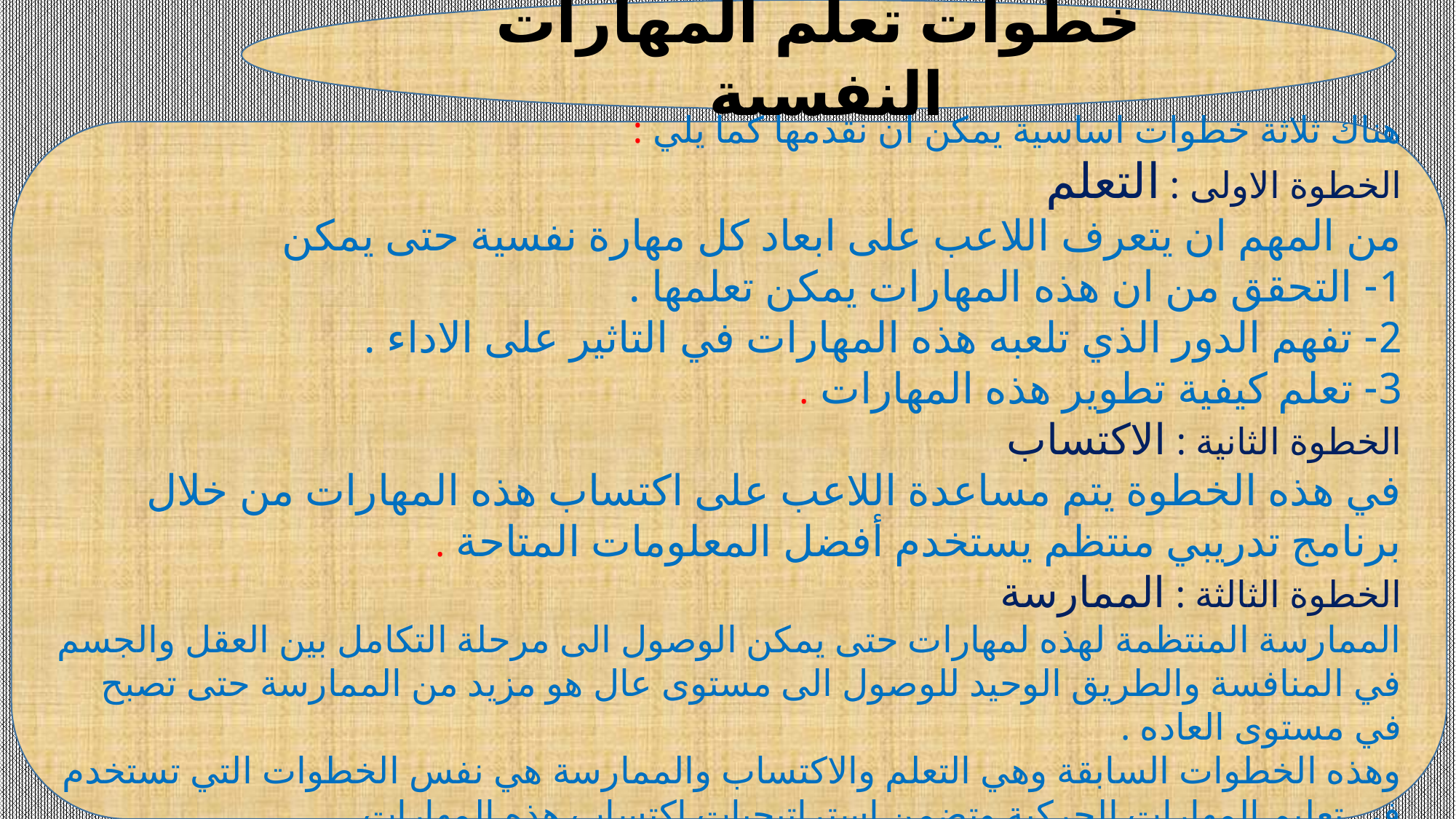

خطوات تعلم المهارات النفسية
هناك ثلاثة خطوات اساسية يمكن ان نقدمها كما يلي :
الخطوة الاولى : التعلم
من المهم ان يتعرف اللاعب على ابعاد كل مهارة نفسية حتى يمكن
1- التحقق من ان هذه المهارات يمكن تعلمها .
2- تفهم الدور الذي تلعبه هذه المهارات في التاثير على الاداء .
3- تعلم كيفية تطوير هذه المهارات .
الخطوة الثانية : الاكتساب
في هذه الخطوة يتم مساعدة اللاعب على اكتساب هذه المهارات من خلال برنامج تدريبي منتظم يستخدم أفضل المعلومات المتاحة .
الخطوة الثالثة : الممارسة
الممارسة المنتظمة لهذه لمهارات حتى يمكن الوصول الى مرحلة التكامل بين العقل والجسم في المنافسة والطريق الوحيد للوصول الى مستوى عال هو مزيد من الممارسة حتى تصبح في مستوى العاده .
وهذه الخطوات السابقة وهي التعلم والاكتساب والممارسة هي نفس الخطوات التي تستخدم في تعليم المهارات الحركية وتضمن استراتيجيات اكتساب هذه المهارات
12